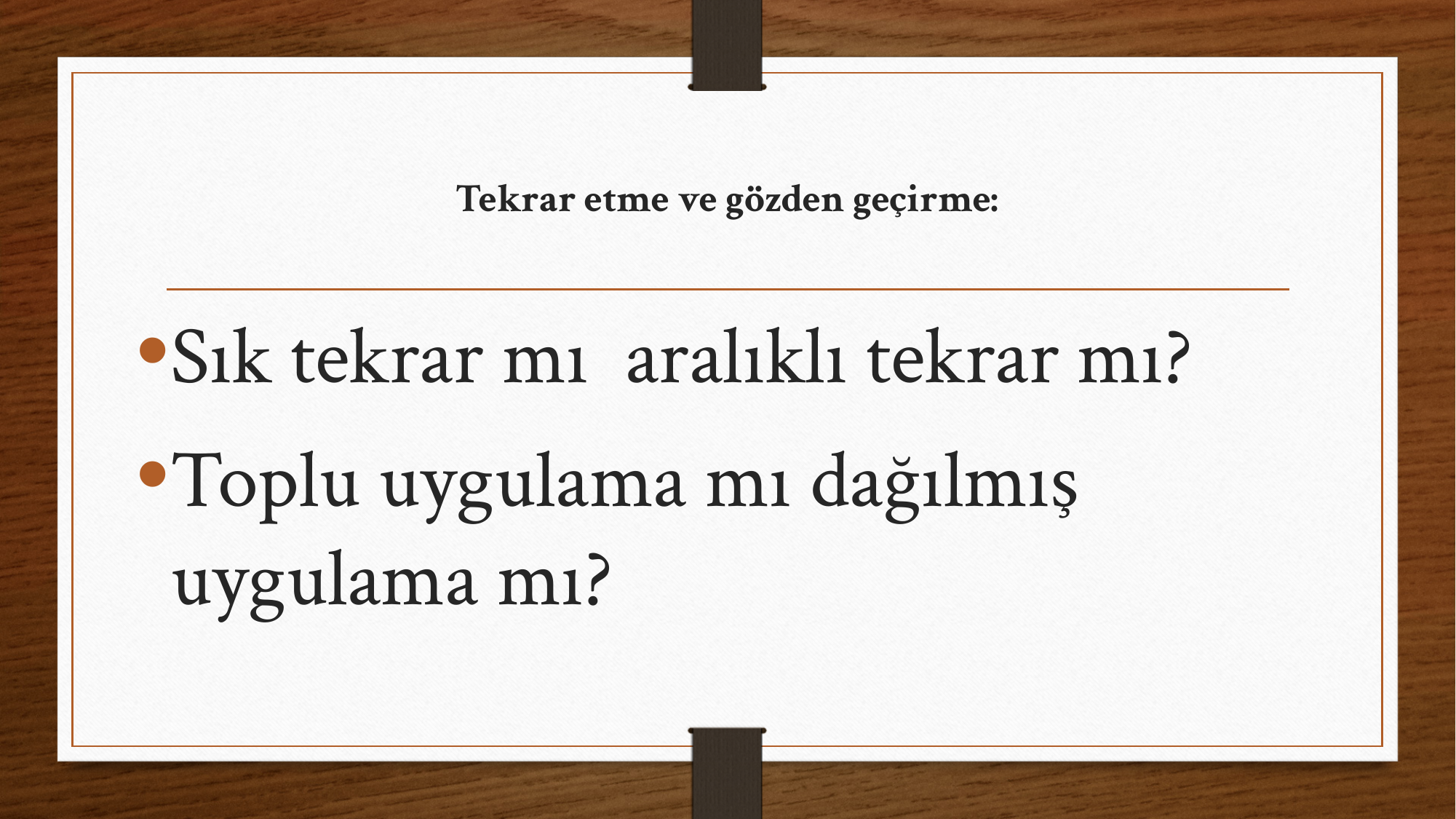

# Tekrar etme ve gözden geçirme:
Sık tekrar mı  aralıklı tekrar mı?
Toplu uygulama mı dağılmış uygulama mı?